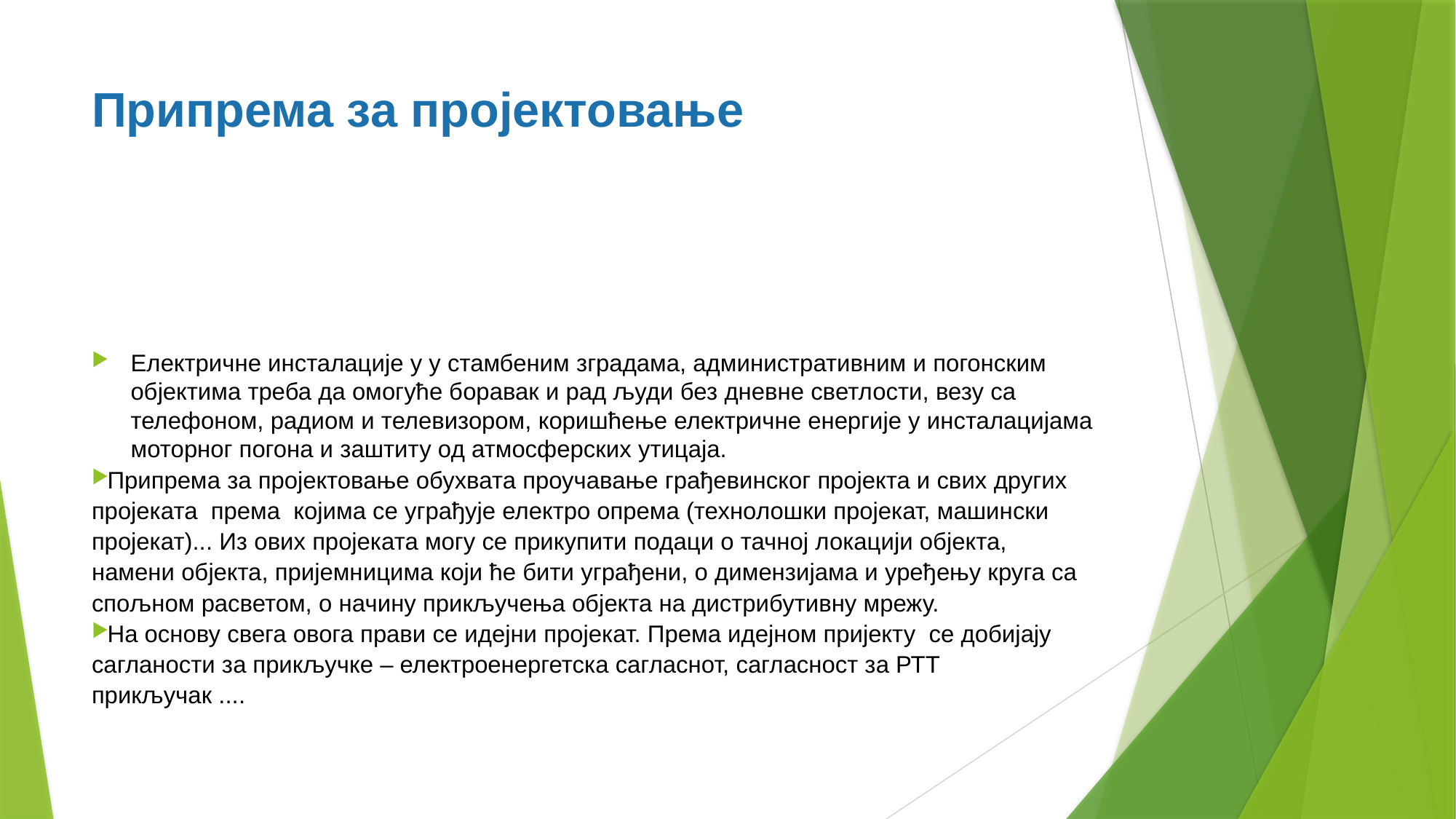

# Припрема за пројектовање

Електричне инсталације у у стамбеним зградама, административним и погонским објектима треба да омогуће боравак и рад људи без дневне светлости, везу са телефоном, радиом и телевизором, коришћење електричне енергије у инсталацијама моторног погона и заштиту од атмосферских утицаја.
Припрема за пројектовање обухвата проучавање грађевинског пројекта и свих других пројеката  према  којима се уграђује електро опрема (технолошки пројекат, машински пројекат)... Из ових пројеката могу се прикупити подаци о тачној локацији објекта, намени објекта, пријемницима који ће бити уграђени, о димензијама и уређењу круга са спољном расветом, о начину прикључења објекта на дистрибутивну мрежу.
На основу свега овога прави се идејни пројекат. Према идејном пријекту  се добијају сагланости за прикључке – електроенергетска сагласнот, сагласност за РТТ прикључак ....